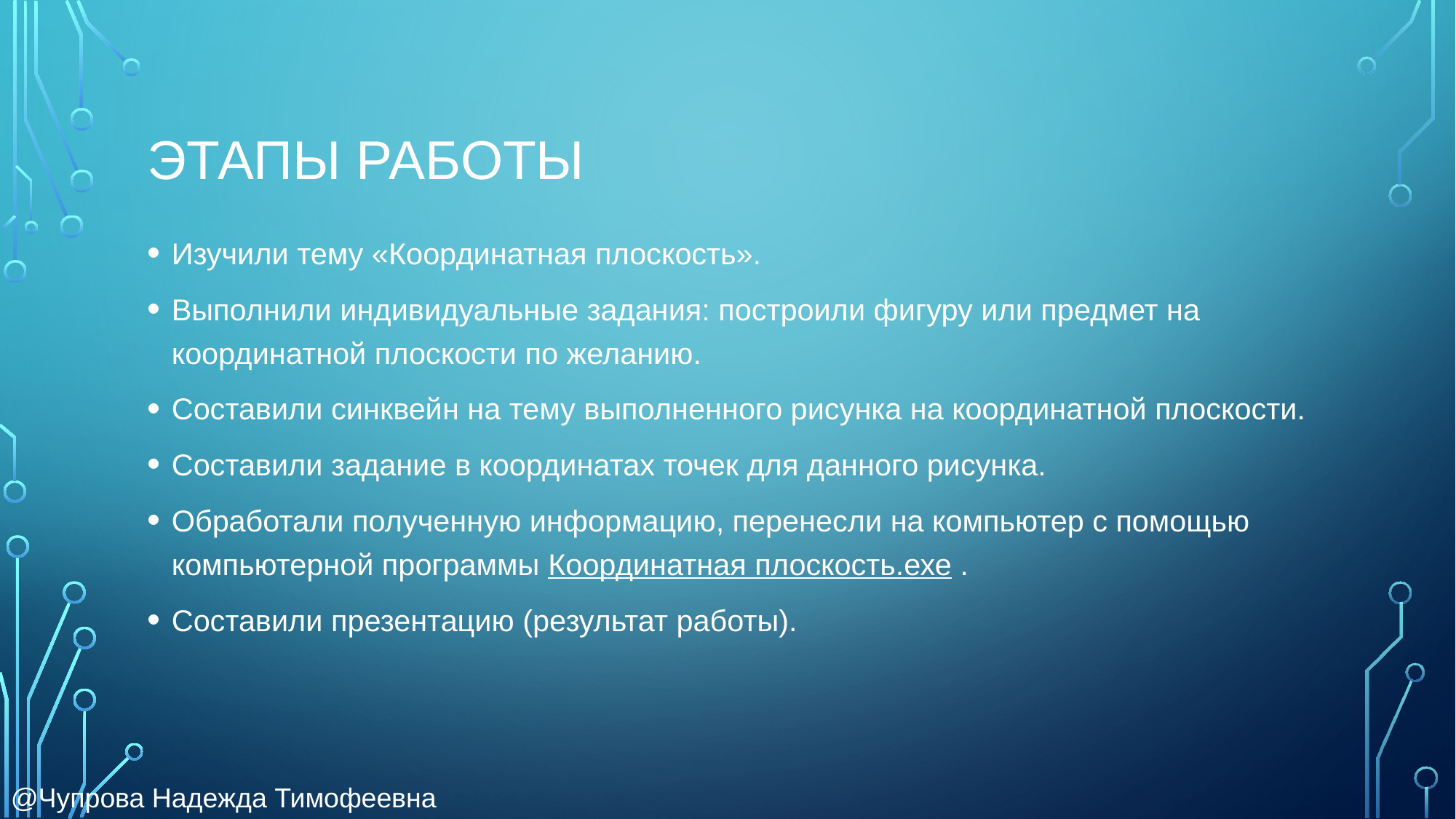

# Этапы работы
Изучили тему «Координатная плоскость».
Выполнили индивидуальные задания: построили фигуру или предмет на координатной плоскости по желанию.
Составили синквейн на тему выполненного рисунка на координатной плоскости.
Составили задание в координатах точек для данного рисунка.
Обработали полученную информацию, перенесли на компьютер с помощью компьютерной программы Координатная плоскость.ехе .
Составили презентацию (результат работы).
@Чупрова Надежда Тимофеевна